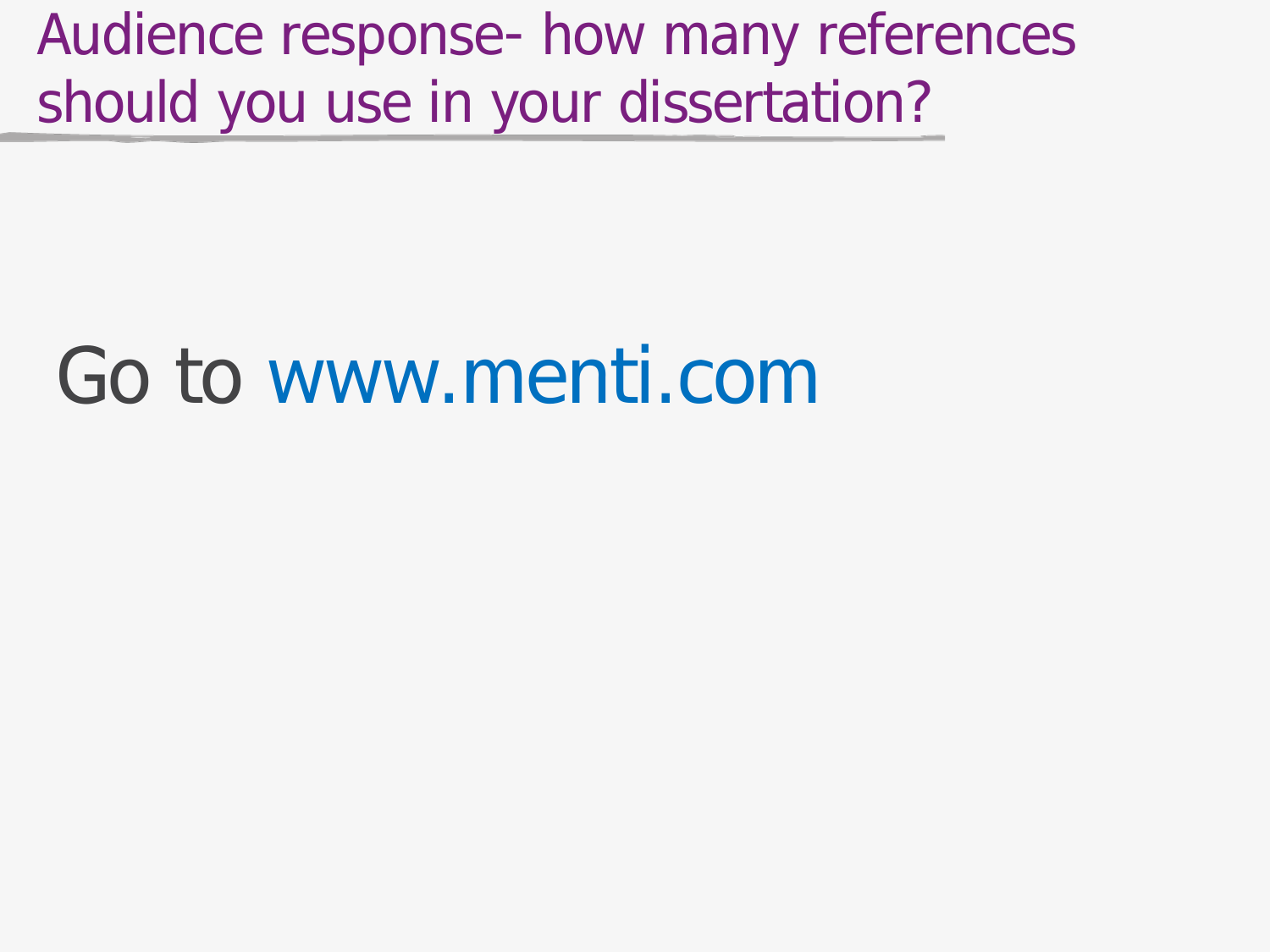

# Audience response- how many references should you use in your dissertation?

Go to www.menti.com